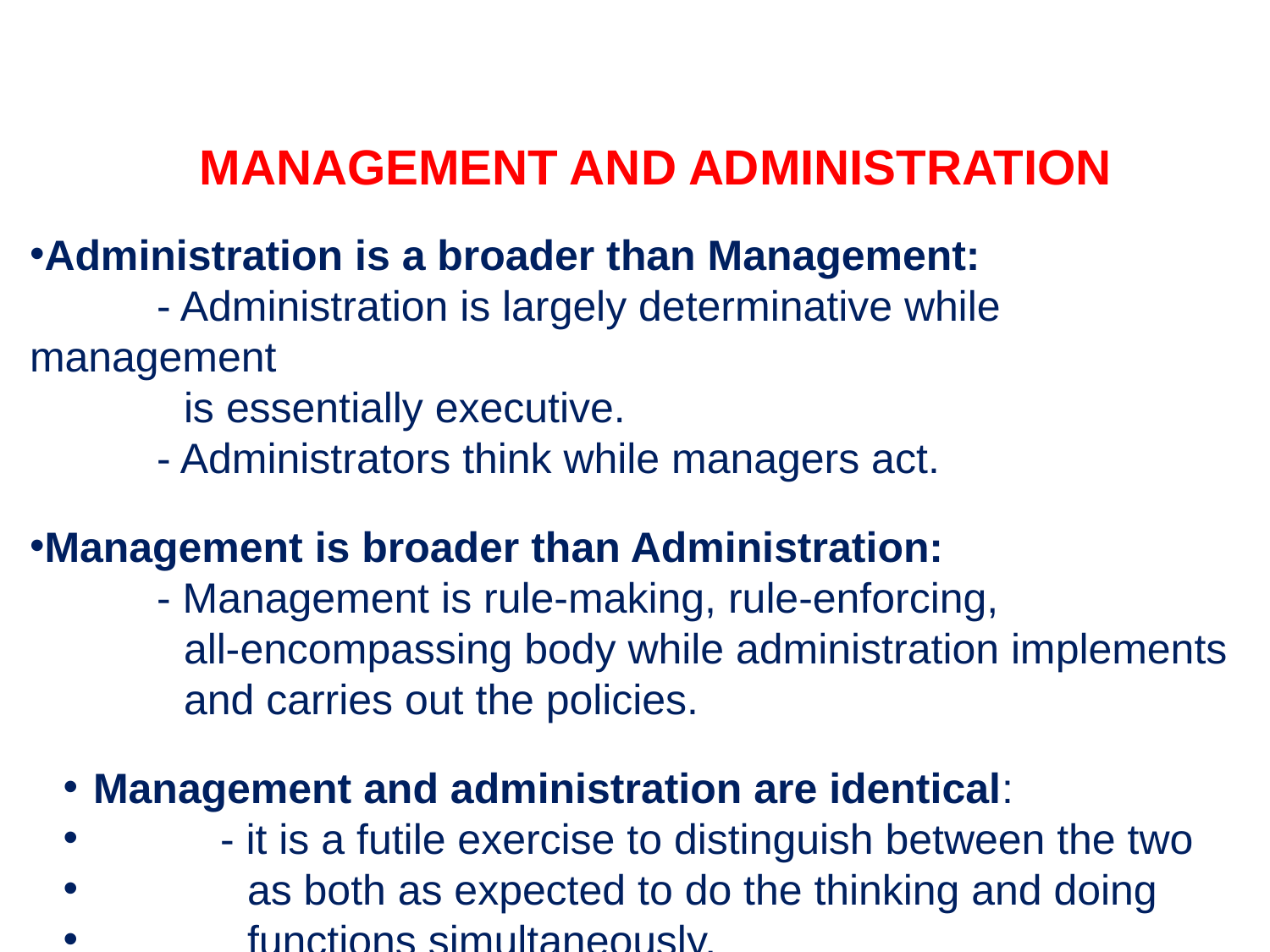

MANAGEMENT AND ADMINISTRATION
Administration is a broader than Management:
	- Administration is largely determinative while management
             is essentially executive.
	- Administrators think while managers act.

Management is broader than Administration:
	- Management is rule-making, rule-enforcing,
             all-encompassing body while administration implements
             and carries out the policies.

Management and administration are identical:
	- it is a futile exercise to distinguish between the two
             as both as expected to do the thinking and doing
             functions simultaneously.